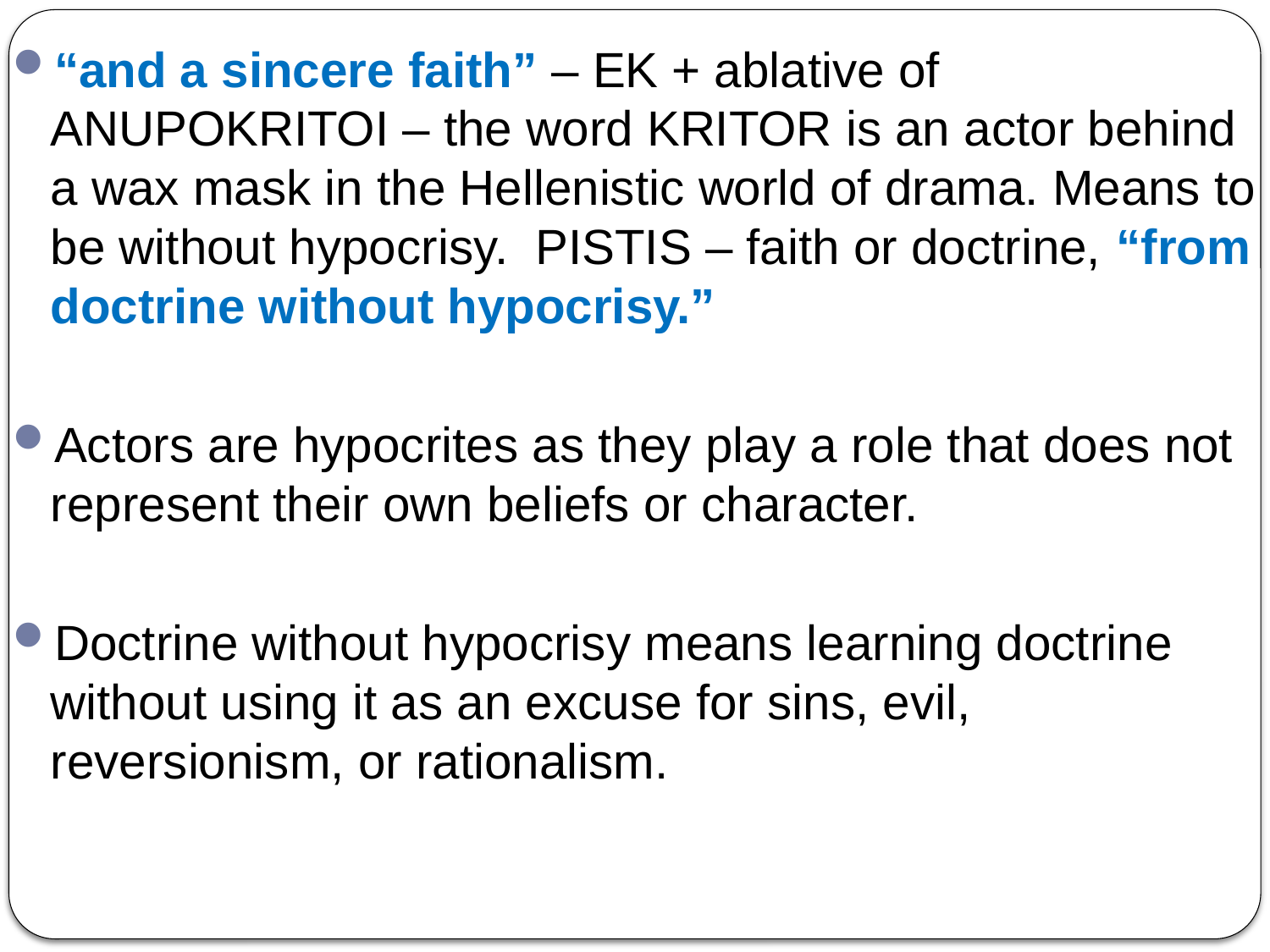

“and a sincere faith” – EK + ablative of ANUPOKRITOI – the word KRITOR is an actor behind a wax mask in the Hellenistic world of drama. Means to be without hypocrisy.  PISTIS – faith or doctrine, “from doctrine without hypocrisy.”

Actors are hypocrites as they play a role that does not represent their own beliefs or character.

Doctrine without hypocrisy means learning doctrine without using it as an excuse for sins, evil, reversionism, or rationalism.